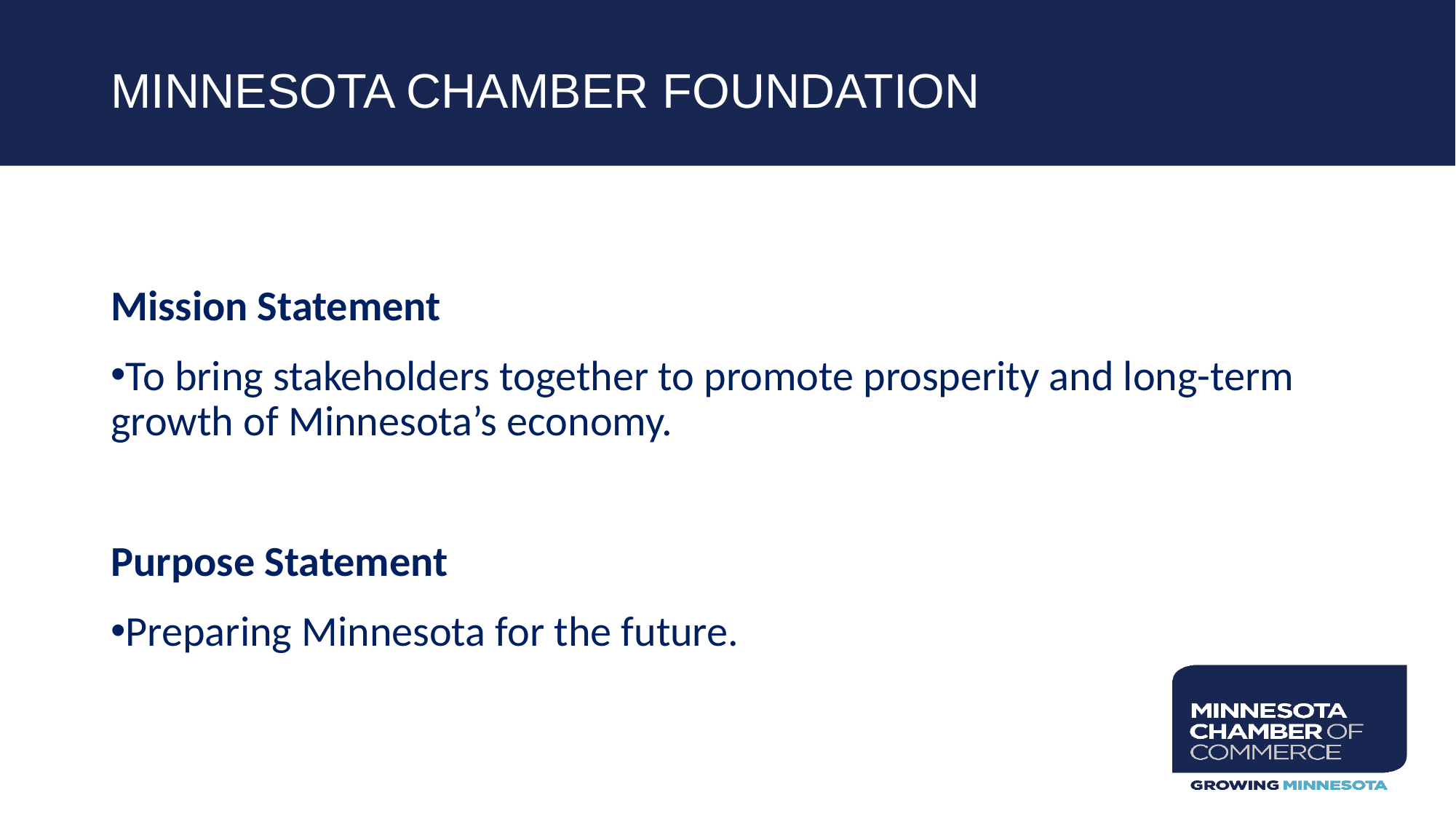

# minnESOTA CHAMBER FOUNDATION

Mission Statement
To bring stakeholders together to promote prosperity and long-term growth of Minnesota’s economy.

Purpose Statement
Preparing Minnesota for the future.